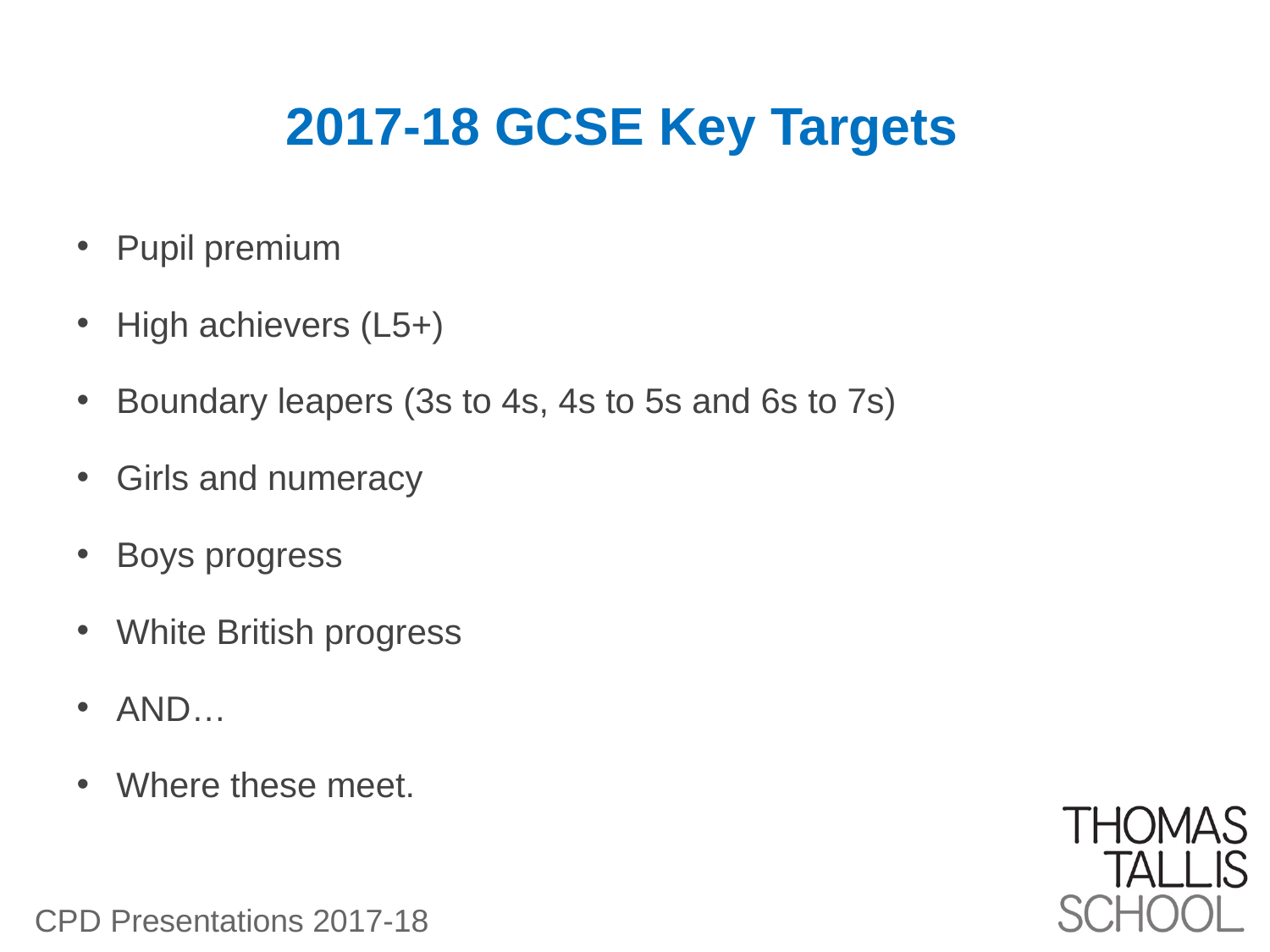

# 2017-18 GCSE Key Targets
Pupil premium
High achievers (L5+)
Boundary leapers (3s to 4s, 4s to 5s and 6s to 7s)
Girls and numeracy
Boys progress
White British progress
AND…
Where these meet.